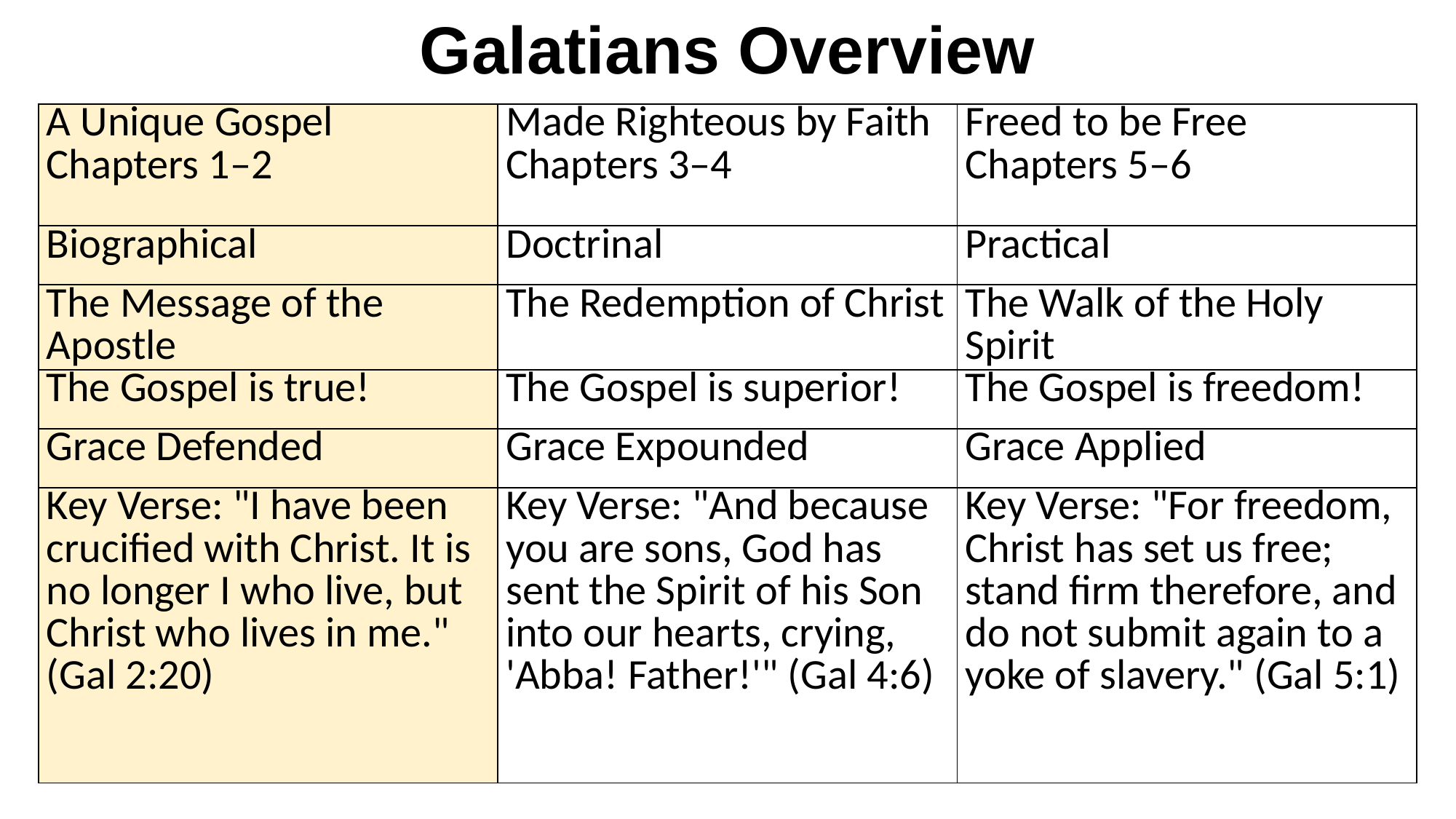

# Galatians Overview
| A Unique Gospel Chapters 1–2 | Made Righteous by Faith Chapters 3–4 | Freed to be Free Chapters 5–6 |
| --- | --- | --- |
| Biographical | Doctrinal | Practical |
| The Message of the Apostle | The Redemption of Christ | The Walk of the Holy Spirit |
| The Gospel is true! | The Gospel is superior! | The Gospel is freedom! |
| Grace Defended | Grace Expounded | Grace Applied |
| Key Verse: "I have been crucified with Christ. It is no longer I who live, but Christ who lives in me." (Gal 2:20) | Key Verse: "And because you are sons, God has sent the Spirit of his Son into our hearts, crying, 'Abba! Father!'" (Gal 4:6) | Key Verse: "For freedom, Christ has set us free; stand firm therefore, and do not submit again to a yoke of slavery." (Gal 5:1) |